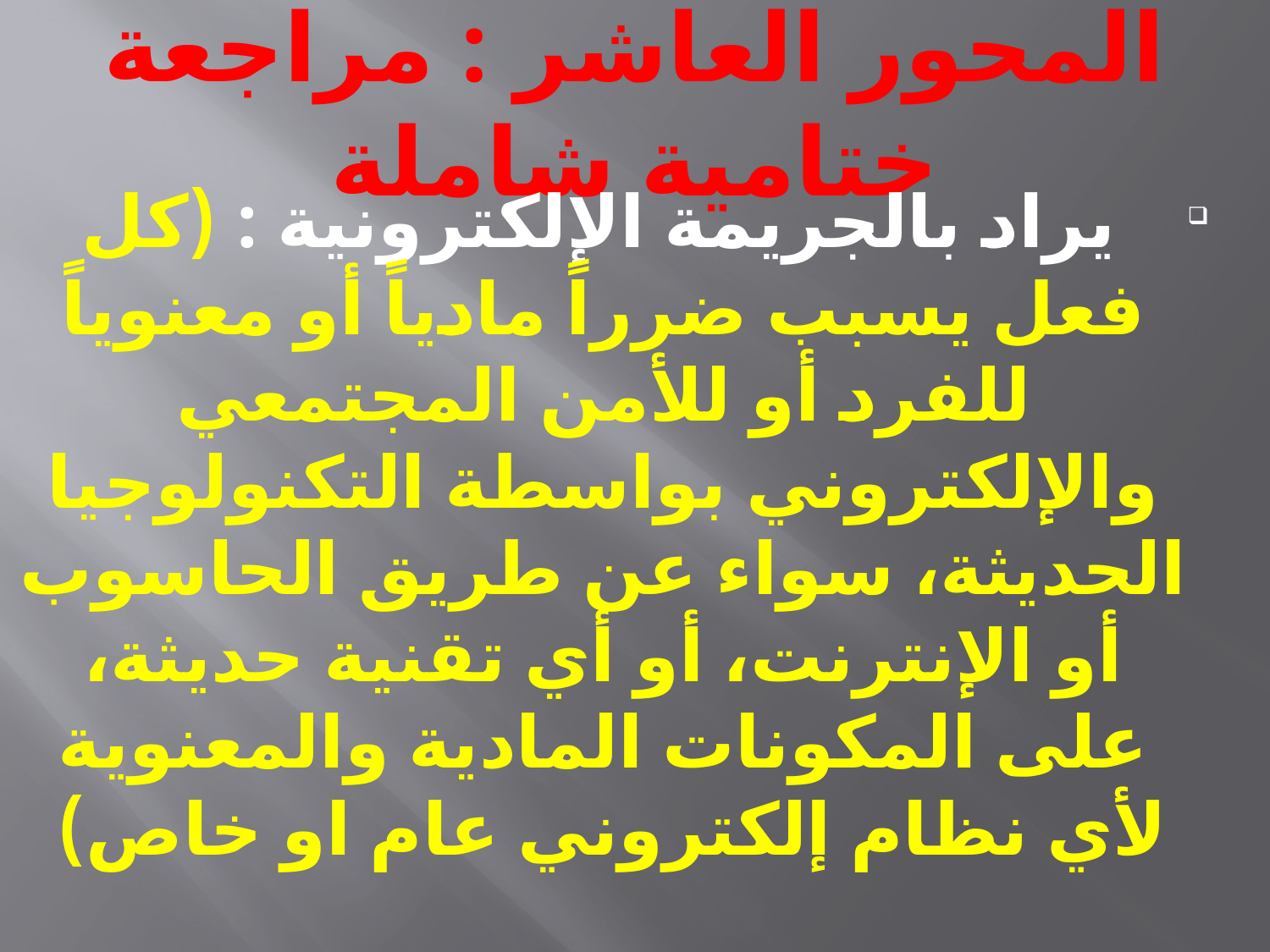

# المحور العاشر : مراجعة ختامية شاملة
 يراد بالجريمة الإلكترونية : (كل فعل يسبب ضرراً مادياً أو معنوياً للفرد أو للأمن المجتمعي والإلكتروني بواسطة التكنولوجيا الحديثة، سواء عن طريق الحاسوب أو الإنترنت، أو أي تقنية حديثة، على المكونات المادية والمعنوية لأي نظام إلكتروني عام او خاص)